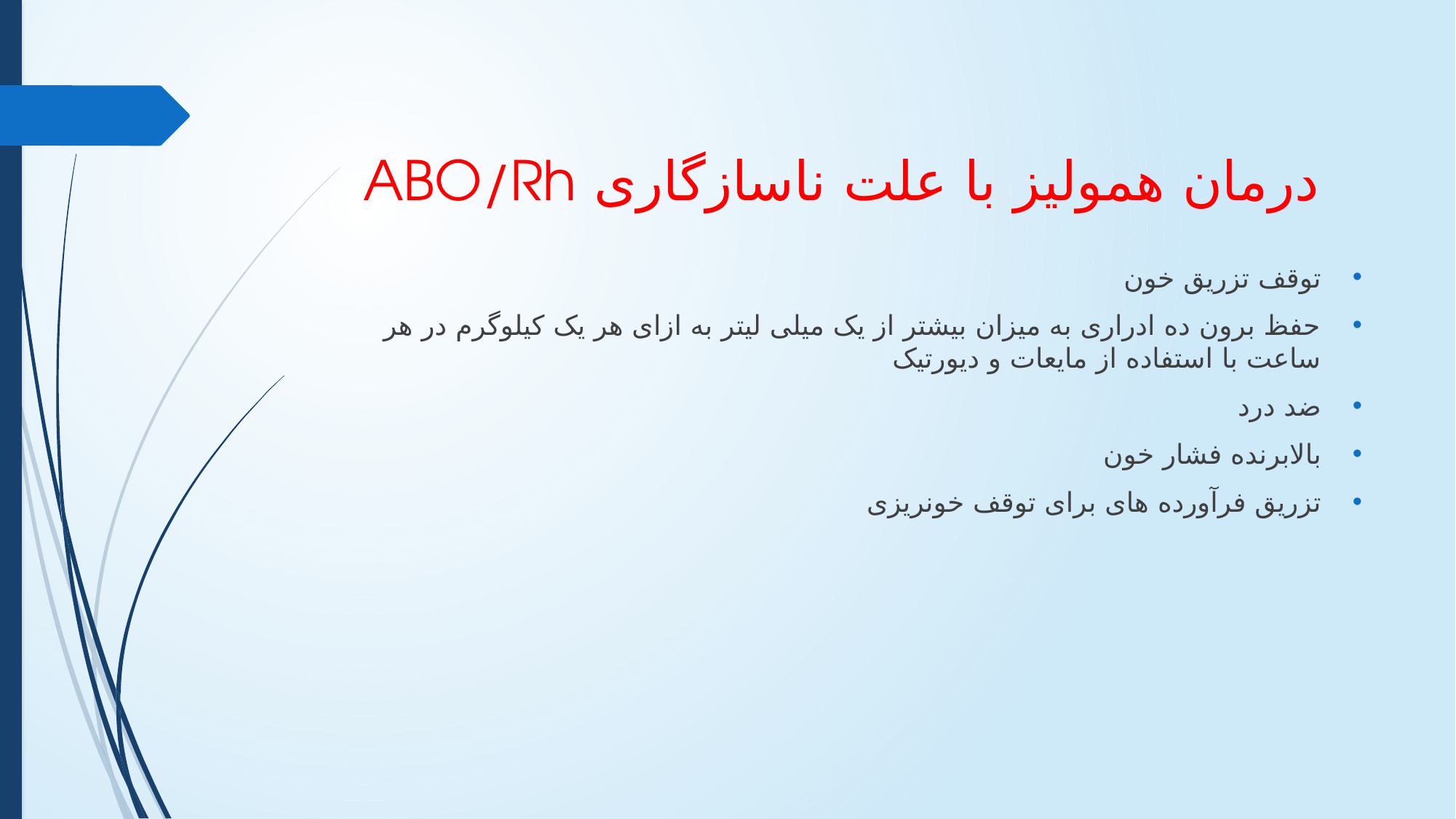

# درمان همولیز با علت ناسازگاری ABO/Rh
توقف تزریق خون
حفظ برون ده ادراری به میزان بیشتر از یک میلی لیتر به ازای هر یک کیلوگرم در هر ساعت با استفاده از مایعات و دیورتیک
ضد درد
بالابرنده فشار خون
تزریق فرآورده های برای توقف خونریزی